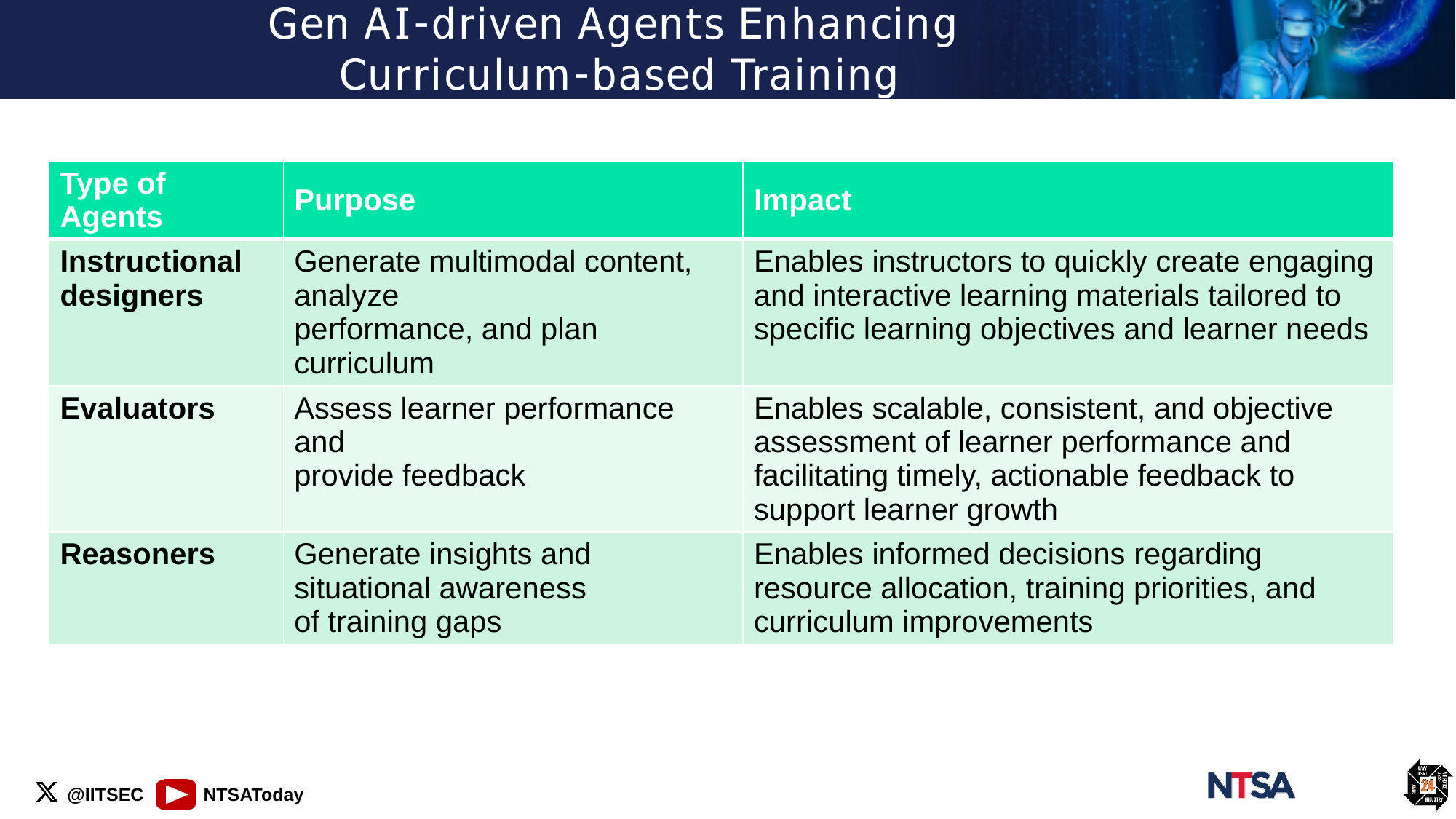

# Gen AI-driven Agents Enhancing Curriculum-based Training
| Type of Agents | Purpose | Impact |
| --- | --- | --- |
| Instructional designers | Generate multimodal content, analyze performance, and plan curriculum | Enables instructors to quickly create engaging and interactive learning materials tailored to specific learning objectives and learner needs |
| Evaluators | Assess learner performance and provide feedback | Enables scalable, consistent, and objective assessment of learner performance and facilitating timely, actionable feedback to support learner growth |
| Reasoners | Generate insights and situational awareness of training gaps | Enables informed decisions regarding resource allocation, training priorities, and curriculum improvements |